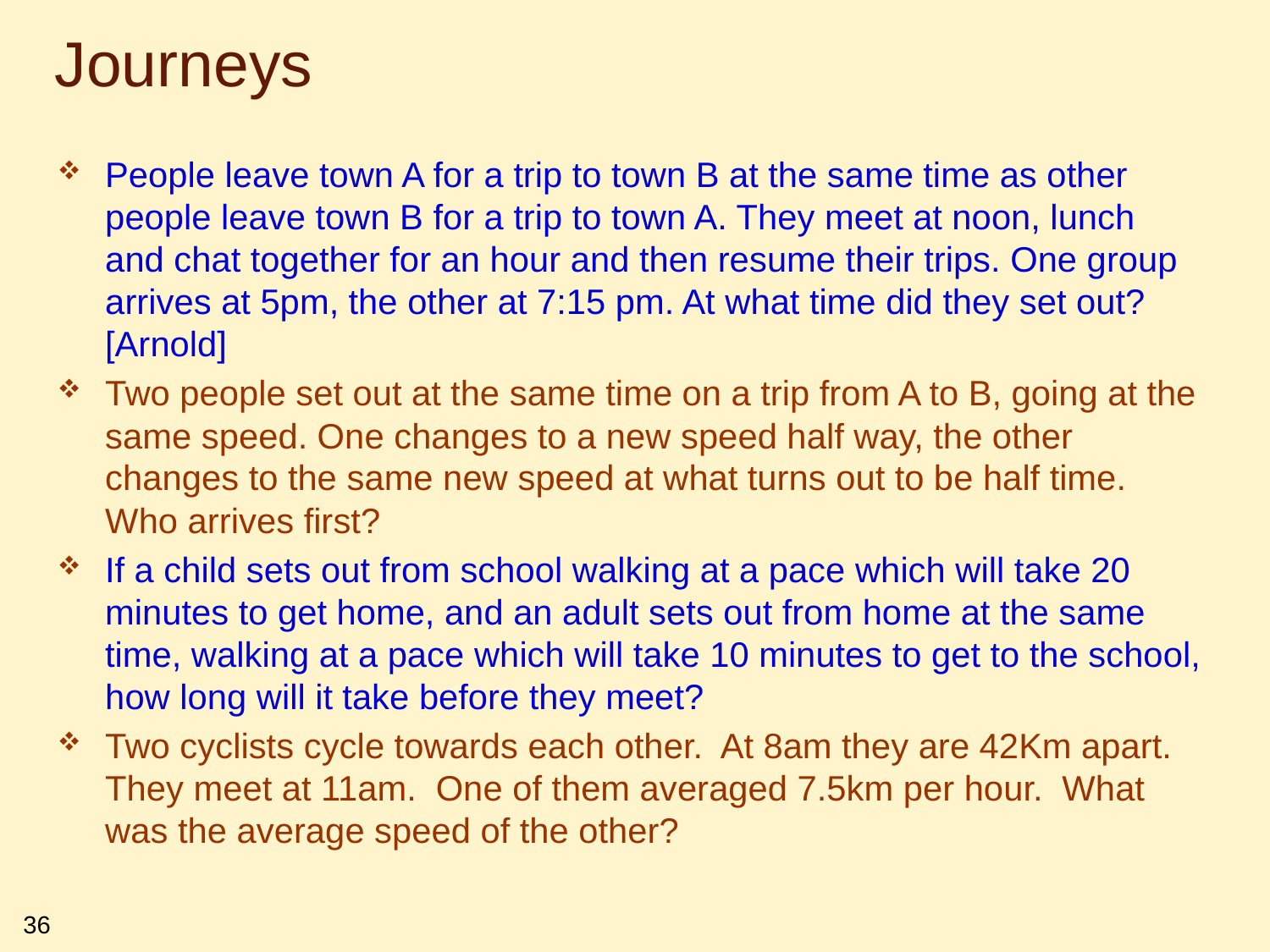

# Journeys
People leave town A for a trip to town B at the same time as other people leave town B for a trip to town A. They meet at noon, lunch and chat together for an hour and then resume their trips. One group arrives at 5pm, the other at 7:15 pm. At what time did they set out? [Arnold]
Two people set out at the same time on a trip from A to B, going at the same speed. One changes to a new speed half way, the other changes to the same new speed at what turns out to be half time. Who arrives first?
If a child sets out from school walking at a pace which will take 20 minutes to get home, and an adult sets out from home at the same time, walking at a pace which will take 10 minutes to get to the school, how long will it take before they meet?
Two cyclists cycle towards each other.  At 8am they are 42Km apart. They meet at 11am.  One of them averaged 7.5km per hour.  What was the average speed of the other?